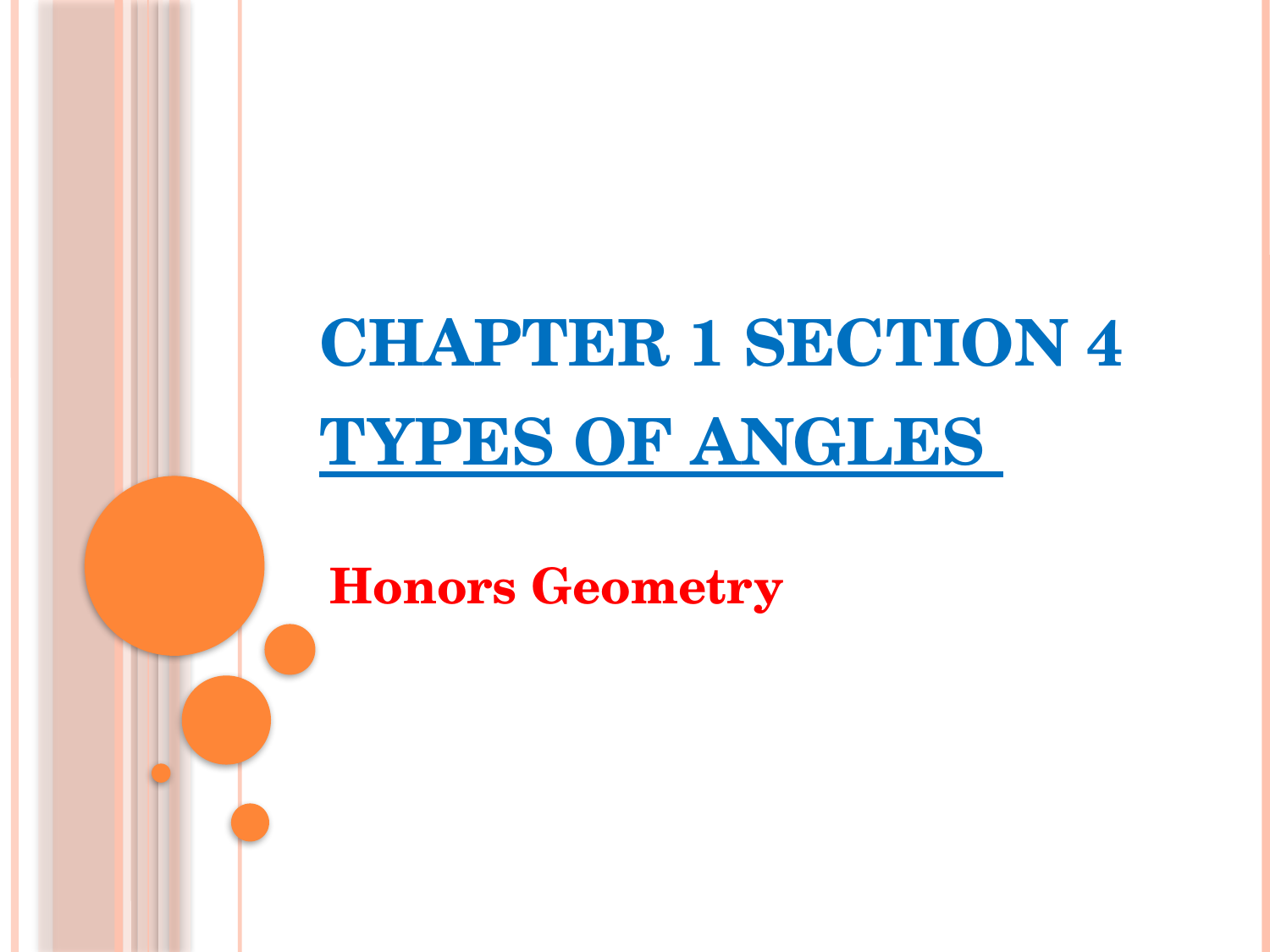

# Chapter 1 Section 4 Types Of Angles
Honors Geometry